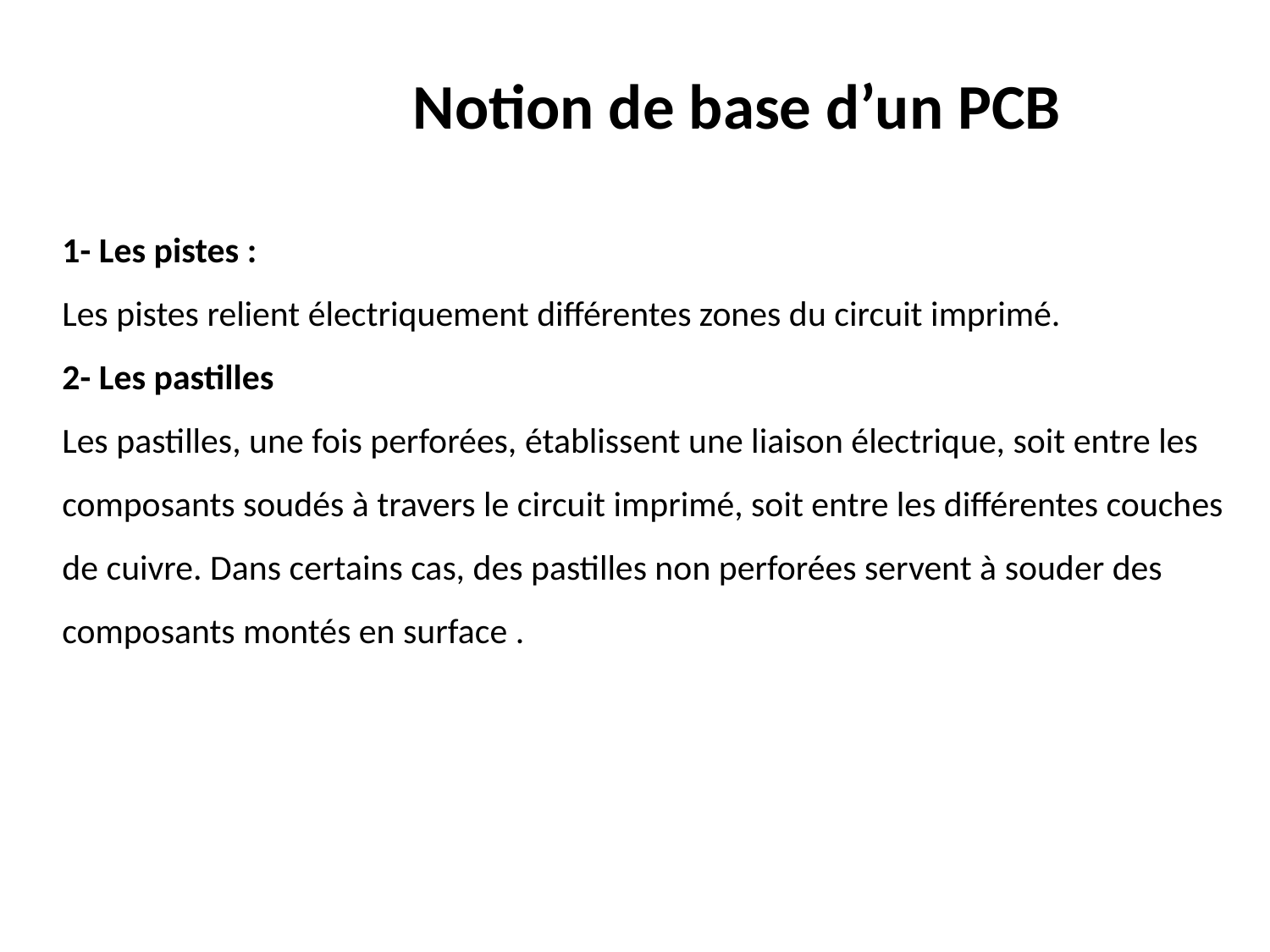

Notion de base d’un PCB
1- Les pistes :
Les pistes relient électriquement différentes zones du circuit imprimé.
2- Les pastilles
Les pastilles, une fois perforées, établissent une liaison électrique, soit entre les composants soudés à travers le circuit imprimé, soit entre les différentes couches de cuivre. Dans certains cas, des pastilles non perforées servent à souder des composants montés en surface .